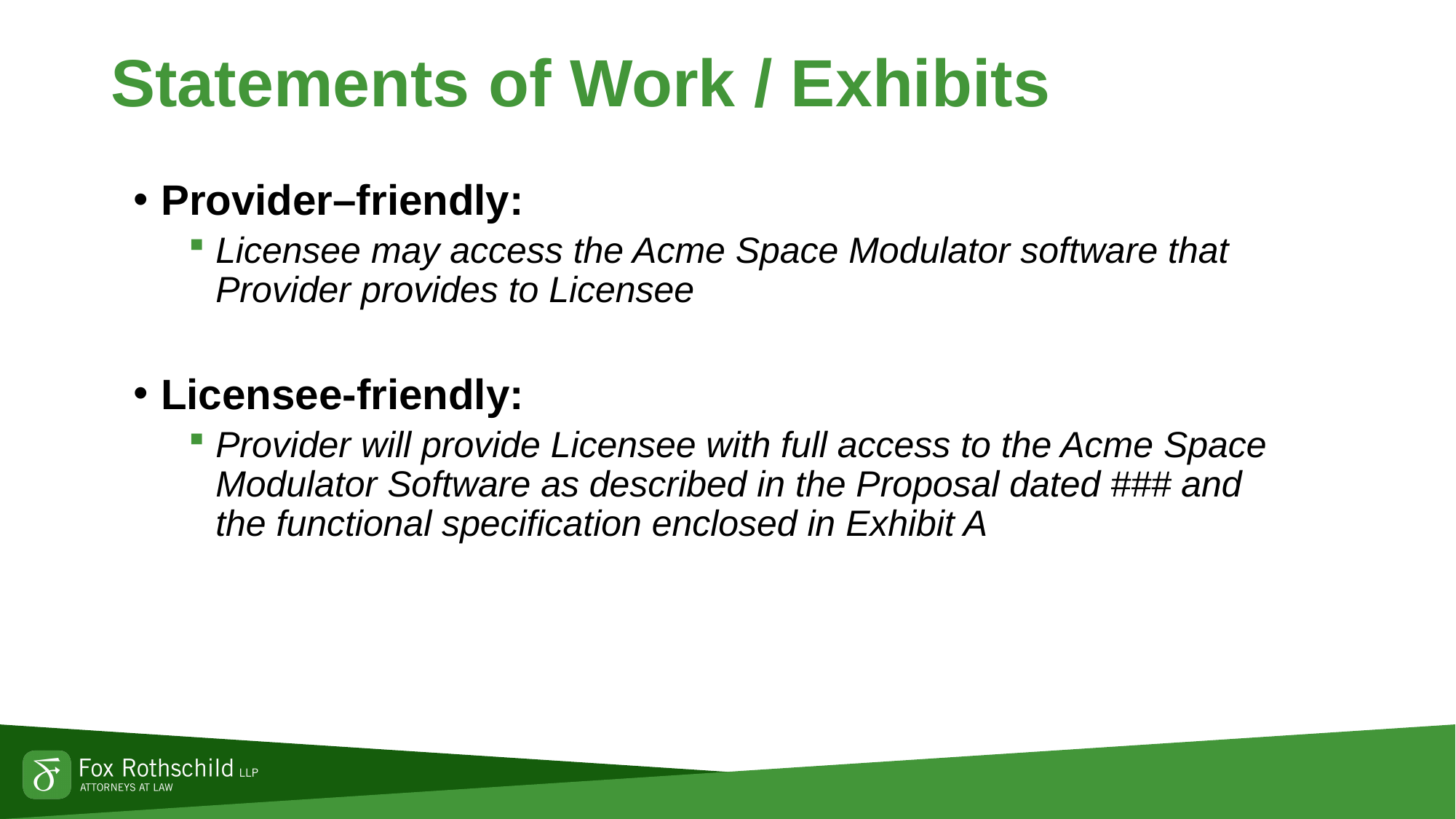

# Statements of Work / Exhibits
Provider–friendly:
Licensee may access the Acme Space Modulator software that Provider provides to Licensee

Licensee-friendly:
Provider will provide Licensee with full access to the Acme Space Modulator Software as described in the Proposal dated ### and the functional specification enclosed in Exhibit A